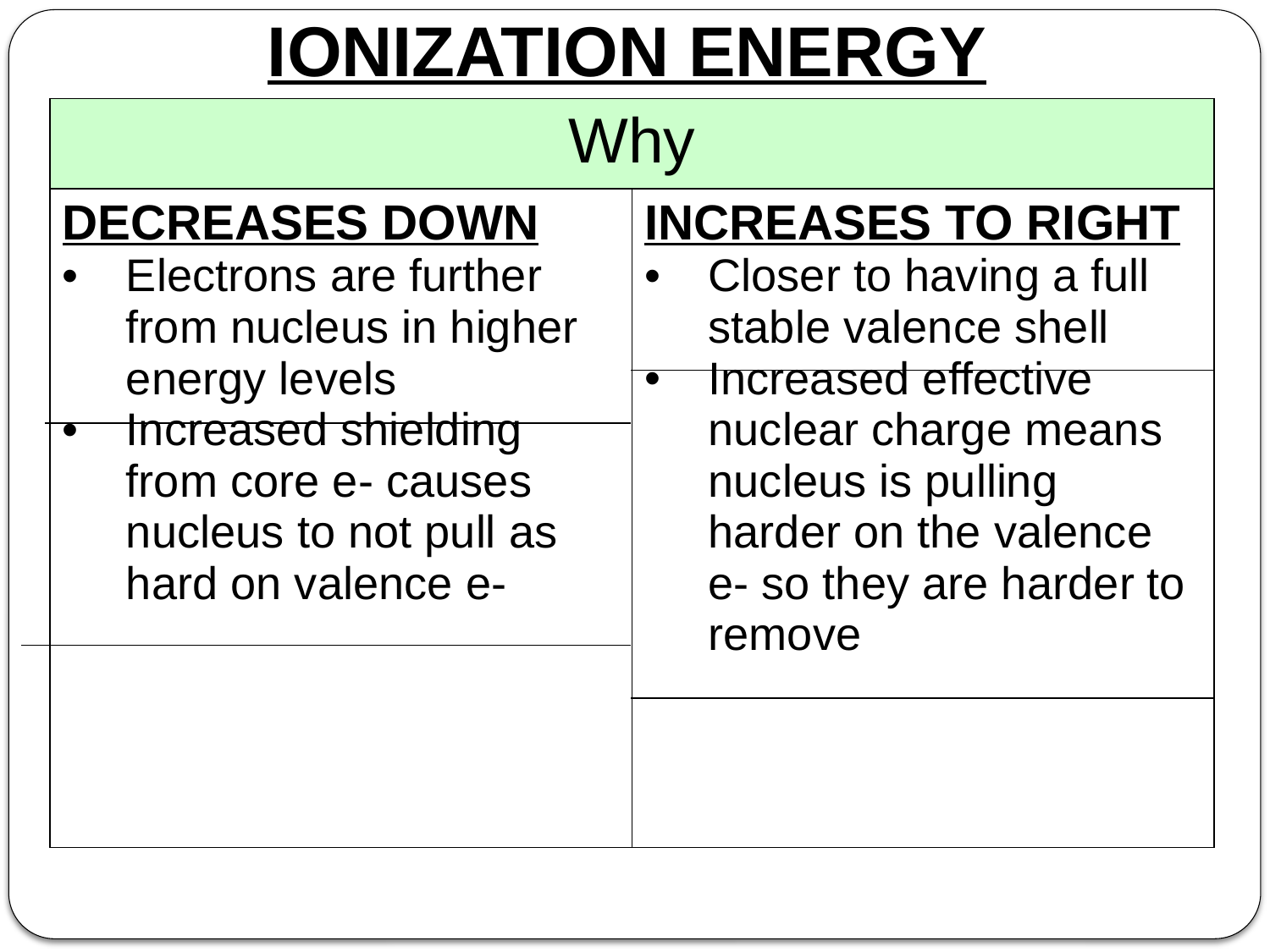

# IONIZATION ENERGY
| Why |  |
| --- | --- |
| DECREASES DOWN Electrons are further from nucleus in higher energy levels Increased shielding from core e- causes nucleus to not pull as hard on valence e- | INCREASES TO RIGHT Closer to having a full stable valence shell Increased effective nuclear charge means nucleus is pulling harder on the valence e- so they are harder to remove |